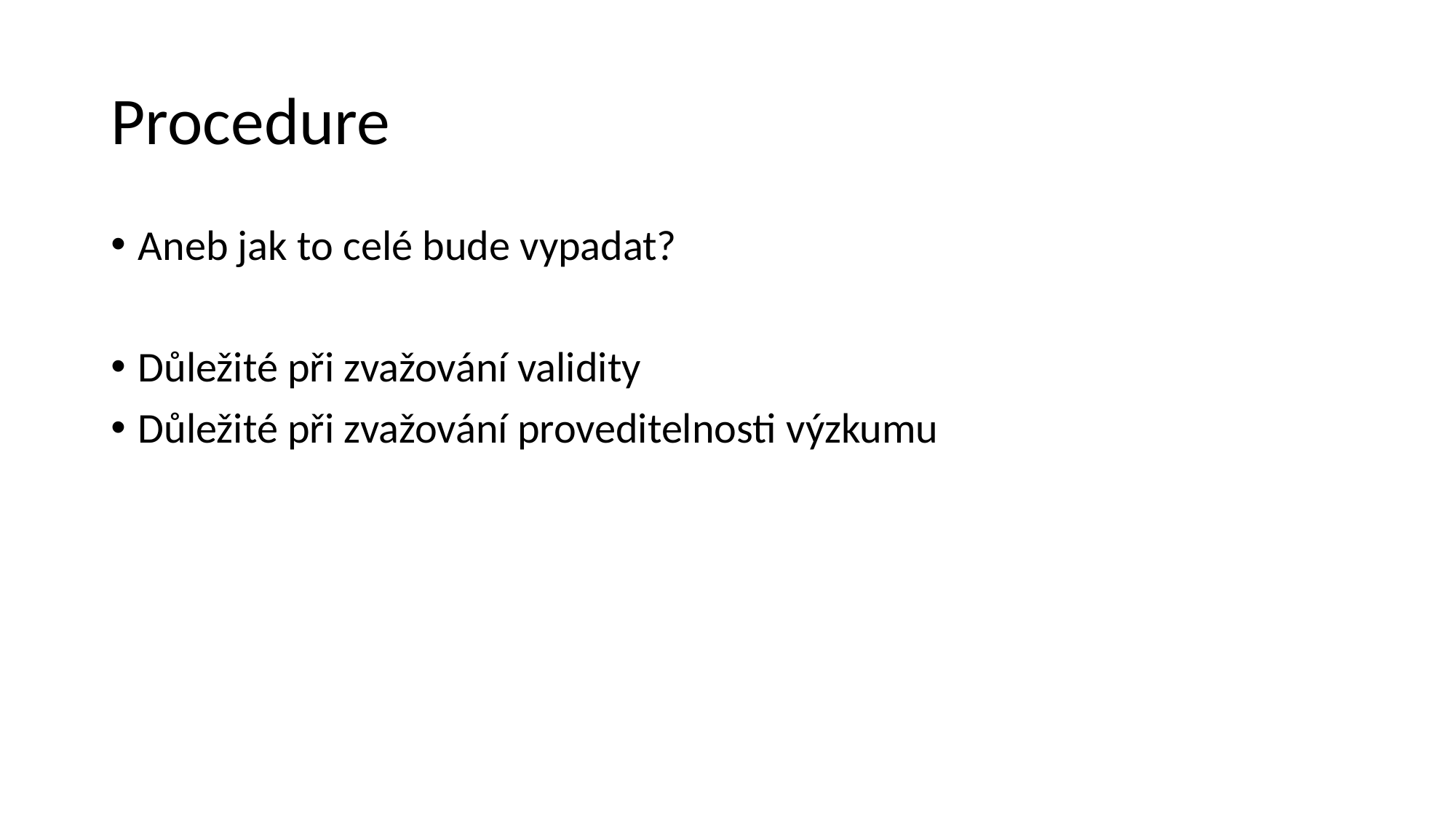

# Procedure
Aneb jak to celé bude vypadat?

Důležité při zvažování validity
Důležité při zvažování proveditelnosti výzkumu